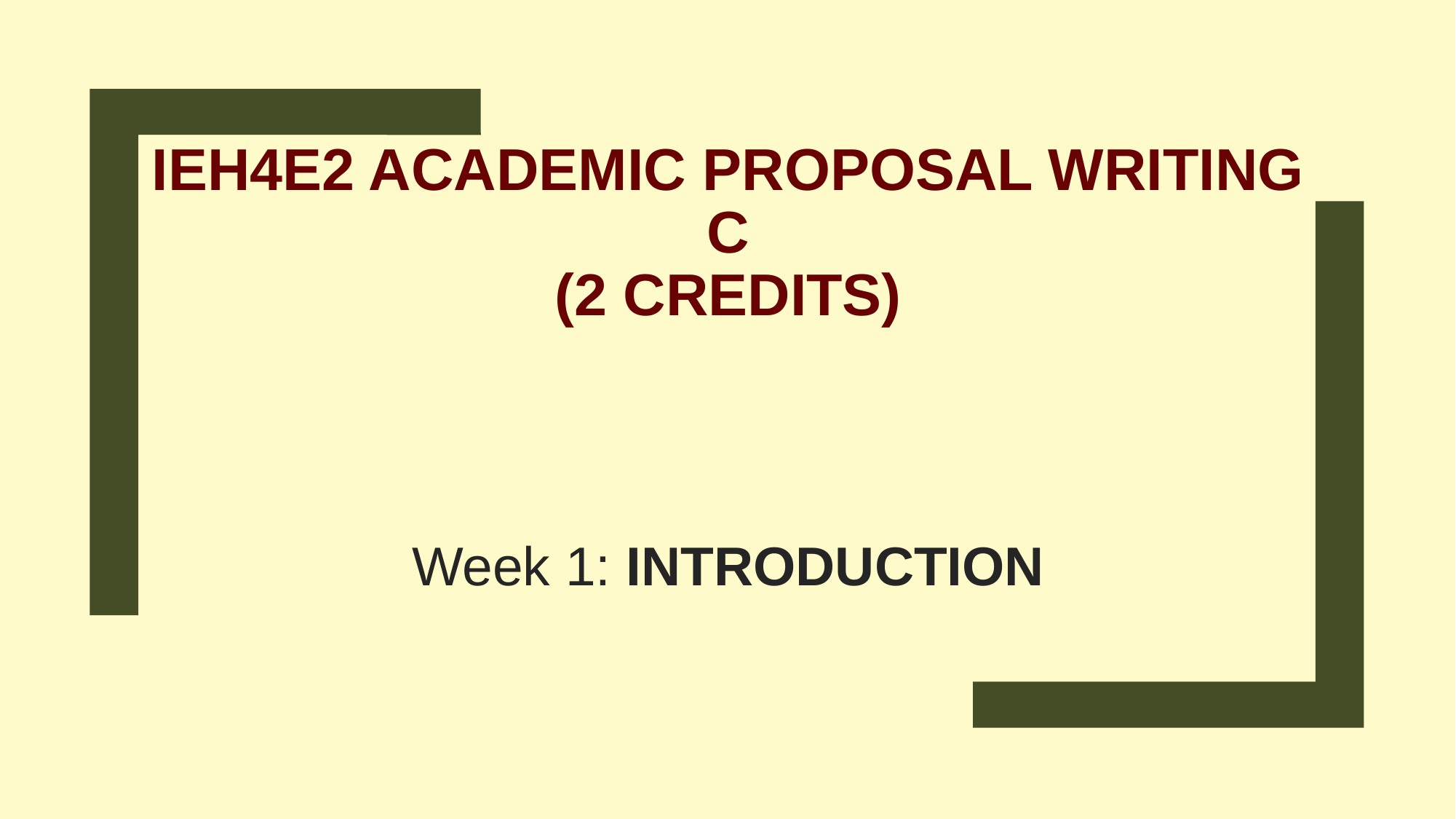

# IEH4E2 Academic PROPOSAL writing c (2 CREDITS)
Week 1: INTRODUCTION